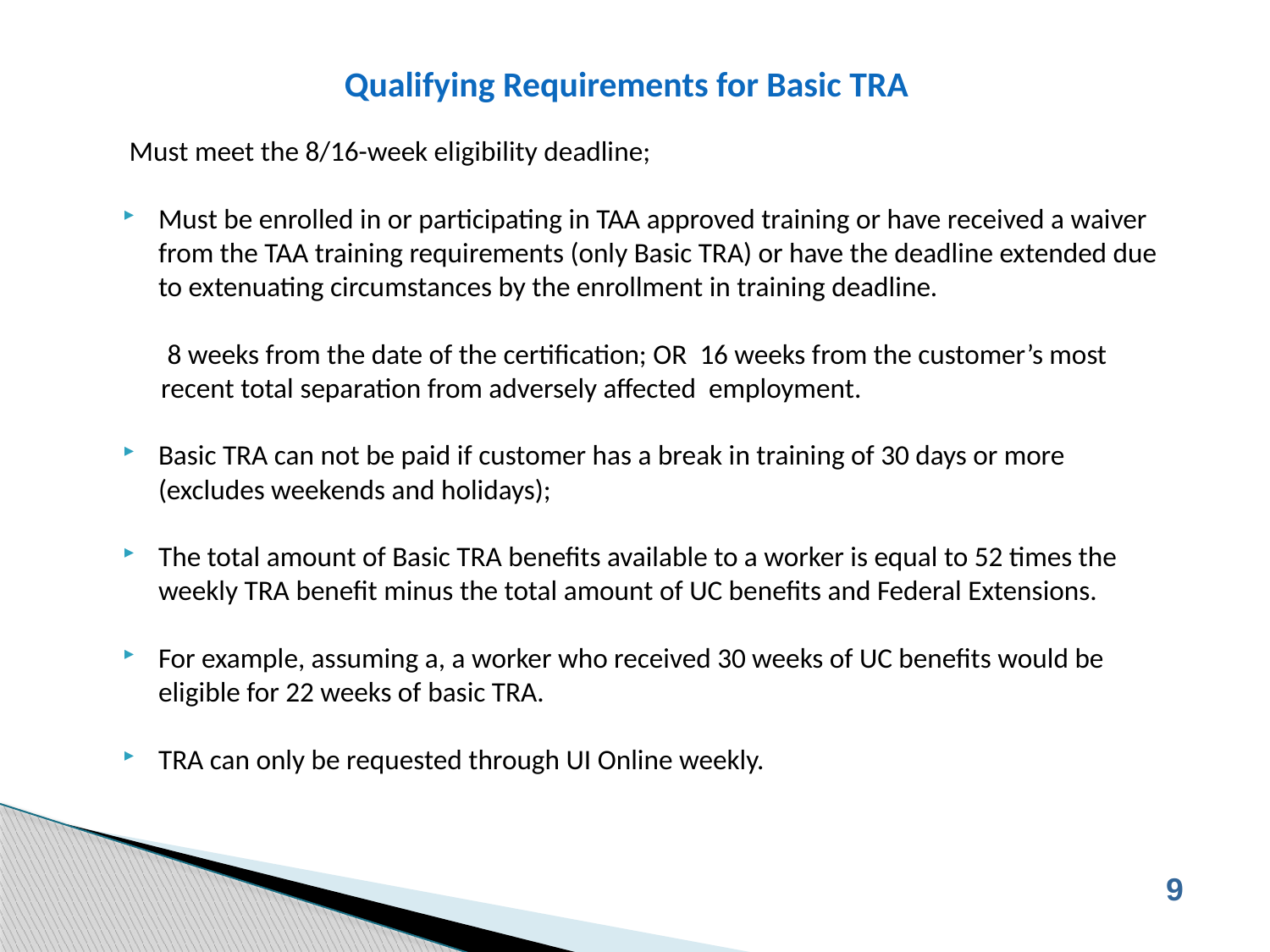

# Qualifying Requirements for Basic TRA
 Must meet the 8/16-week eligibility deadline;

Must be enrolled in or participating in TAA approved training or have received a waiver from the TAA training requirements (only Basic TRA) or have the deadline extended due to extenuating circumstances by the enrollment in training deadline.

       8 weeks from the date of the certification; OR  16 weeks from the customer’s most
      recent total separation from adversely affected  employment.

Basic TRA can not be paid if customer has a break in training of 30 days or more (excludes weekends and holidays);

The total amount of Basic TRA benefits available to a worker is equal to 52 times the weekly TRA benefit minus the total amount of UC benefits and Federal Extensions.

For example, assuming a, a worker who received 30 weeks of UC benefits would be eligible for 22 weeks of basic TRA.

TRA can only be requested through UI Online weekly.